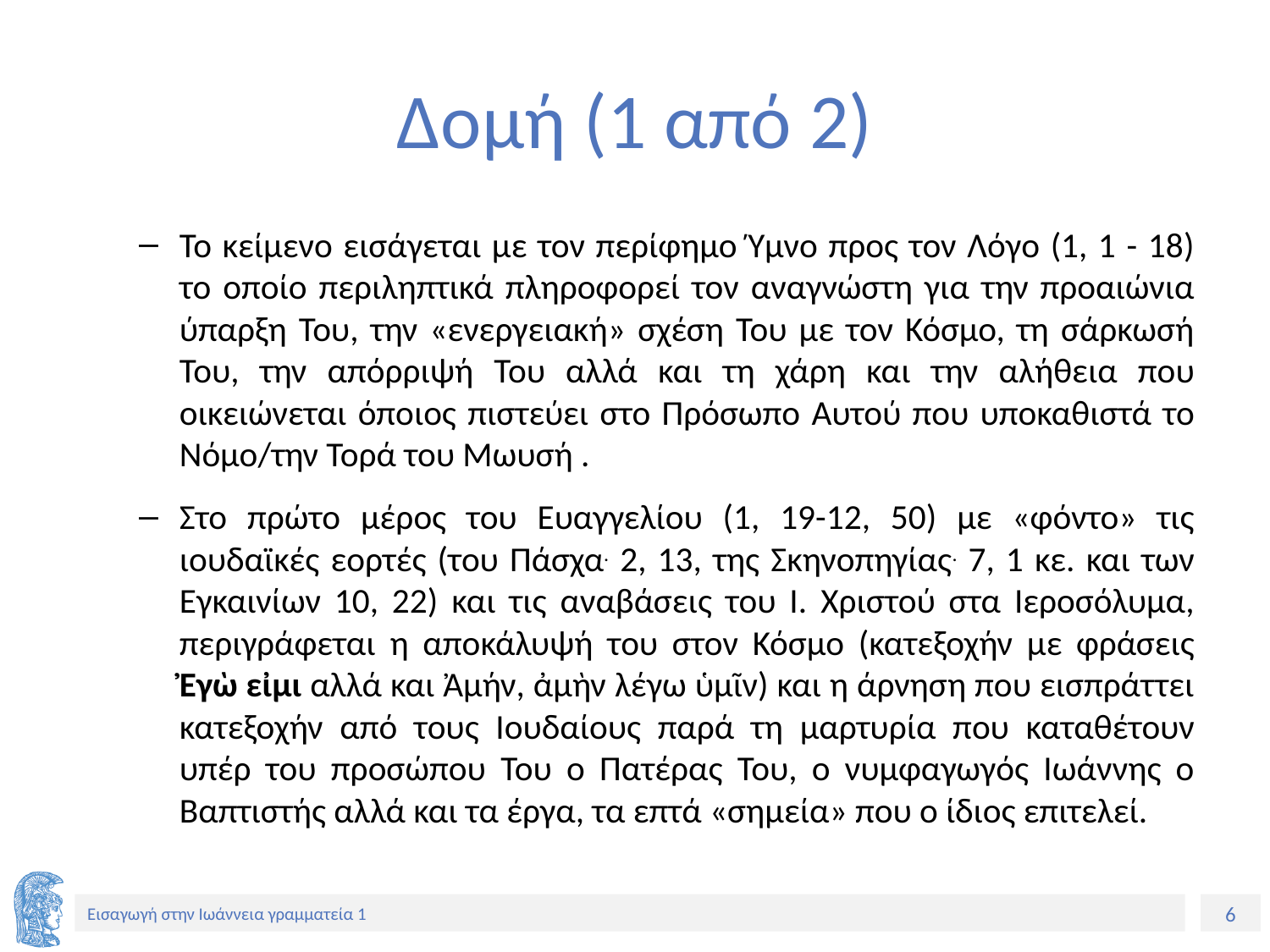

# Δομή (1 από 2)
Το κείμενο εισάγεται με τον περίφημο Ύμνο προς τον Λόγο (1, 1 - 18) το οποίο περιληπτικά πληροφορεί τον αναγνώστη για την προαιώνια ύπαρξη Του, την «ενεργειακή» σχέση Του με τον Κόσμο, τη σάρκωσή Του, την απόρριψή Του αλλά και τη χάρη και την αλήθεια που οικειώνεται όποιος πιστεύει στο Πρόσωπο Αυτού που υποκαθιστά το Νόμο/την Τορά του Μωυσή .
Στο πρώτο μέρος του Ευαγγελίου (1, 19-12, 50) με «φόντο» τις ιουδαϊκές εορτές (του Πάσχα. 2, 13, της Σκηνοπηγίας. 7, 1 κε. και των Εγκαινίων 10, 22) και τις αναβάσεις του Ι. Χριστού στα Ιεροσόλυμα, περιγράφεται η αποκάλυψή του στον Κόσμο (κατεξοχήν με φράσεις Ἐγὼ εἰμι αλλά και Ἀμήν, ἀμὴν λέγω ὑμῖν) και η άρνηση που εισπράττει κατεξοχήν από τους Ιουδαίους παρά τη μαρτυρία που καταθέτουν υπέρ του προσώπου Του ο Πατέρας Του, ο νυμφαγωγός Ιωάννης ο Βαπτιστής αλλά και τα έργα, τα επτά «σημεία» που ο ίδιος επιτελεί.